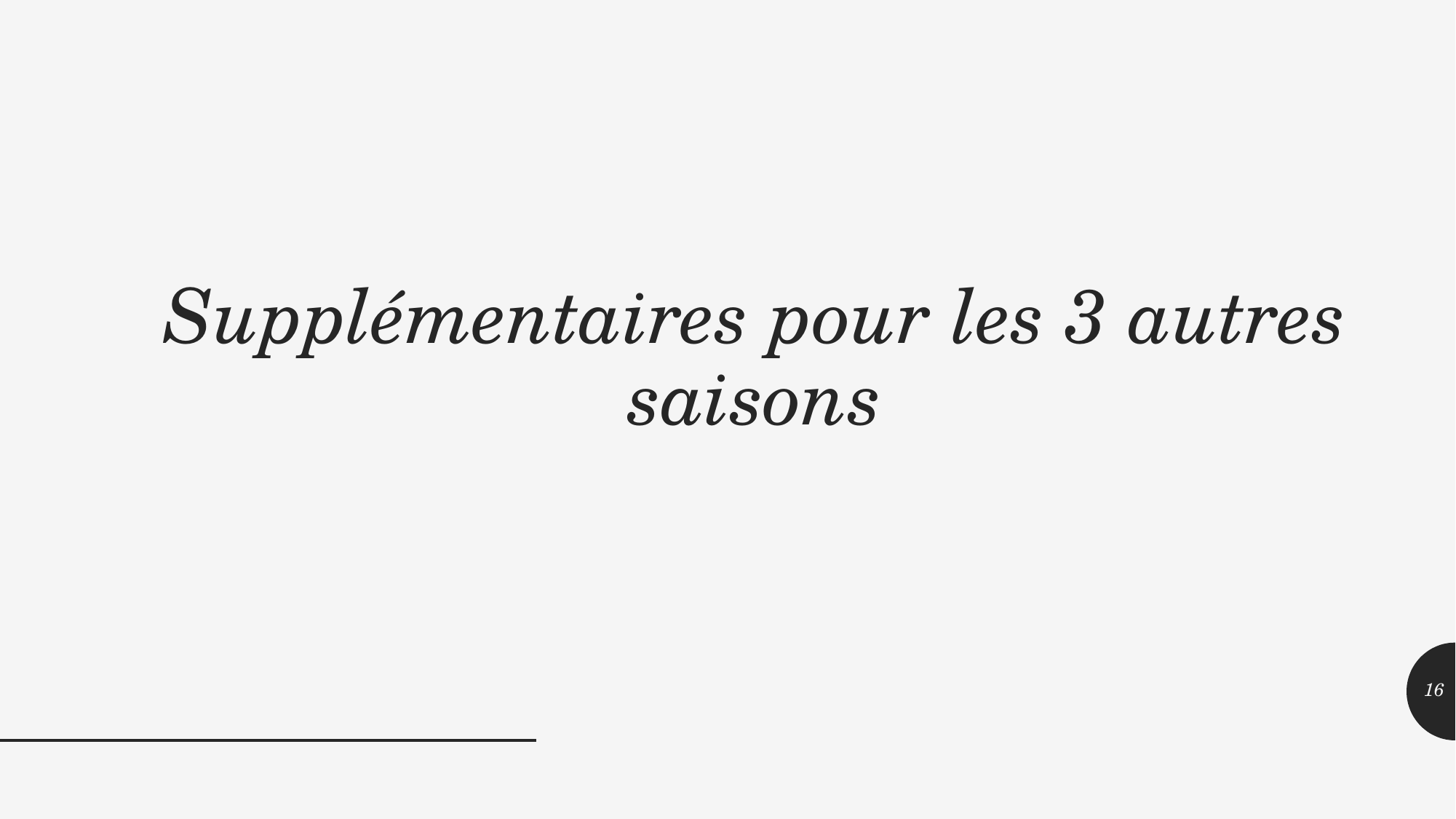

# Supplémentaires pour les 3 autres saisons
16